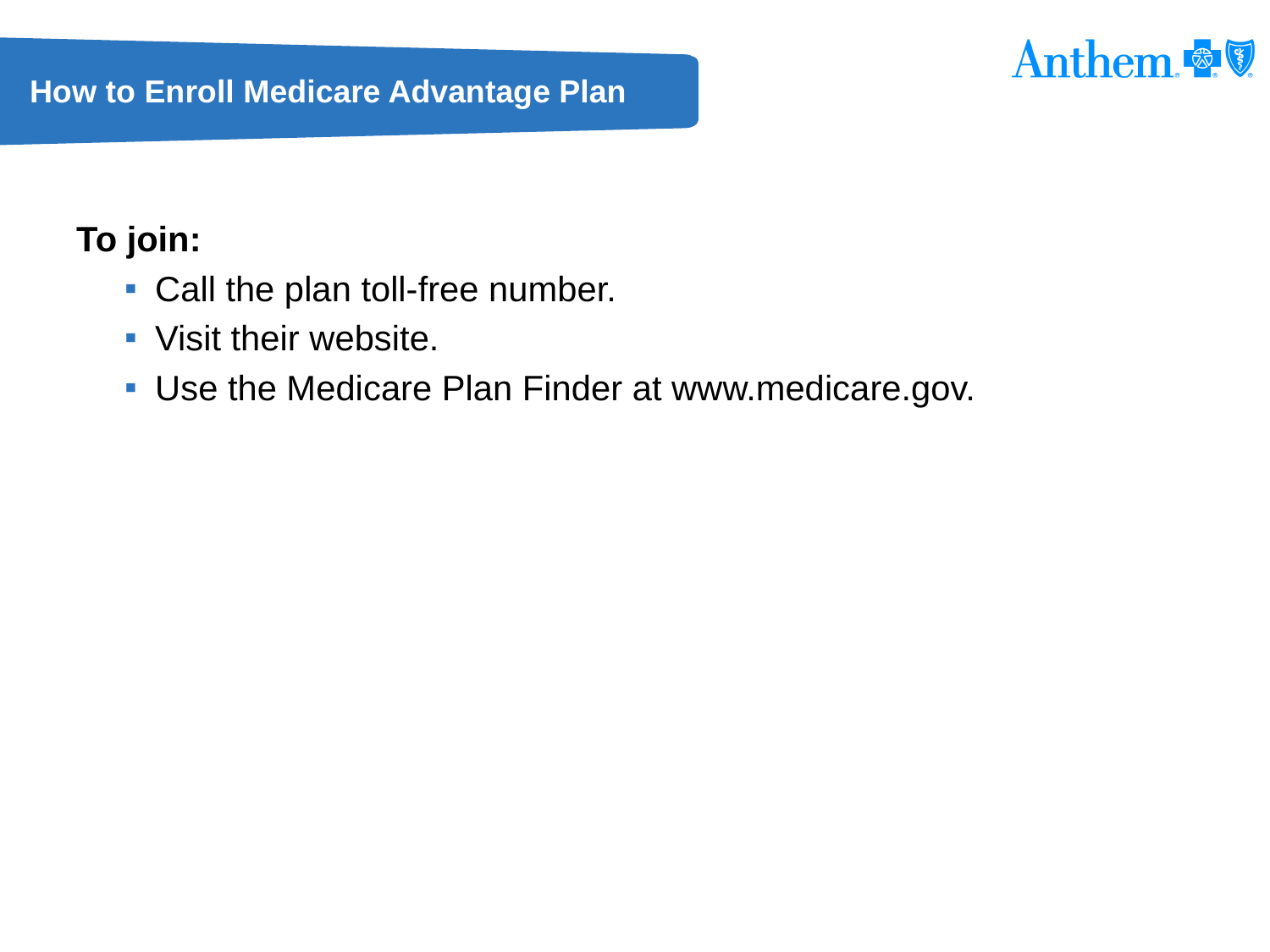

# How to Enroll Medicare Advantage Plan
To join:
Call the plan toll-free number.
Visit their website.
Use the Medicare Plan Finder at www.medicare.gov.